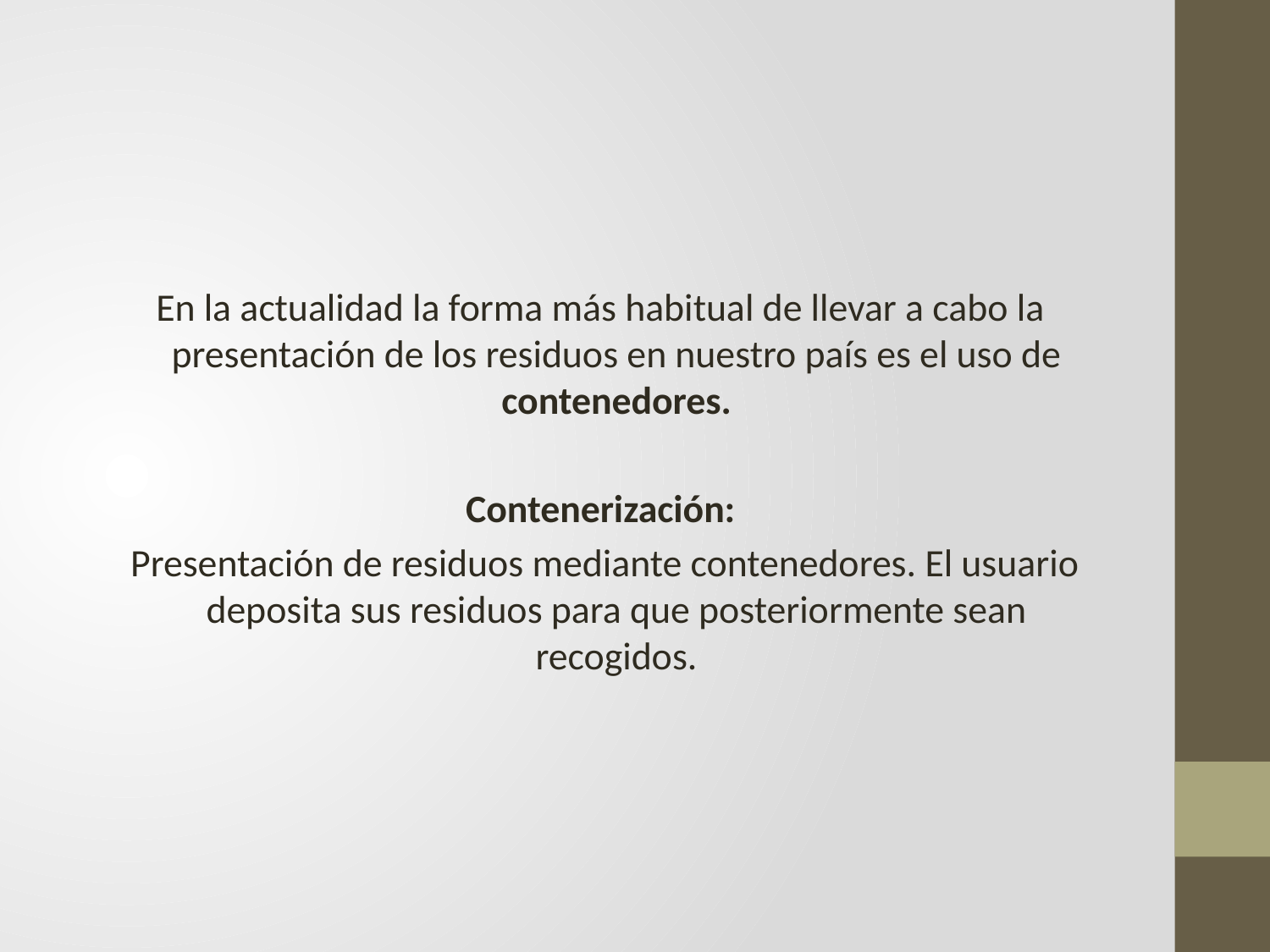

#

En la actualidad la forma más habitual de llevar a cabo la presentación de los residuos en nuestro país es el uso de contenedores.

Contenerización:
 Presentación de residuos mediante contenedores. El usuario deposita sus residuos para que posteriormente sean recogidos.